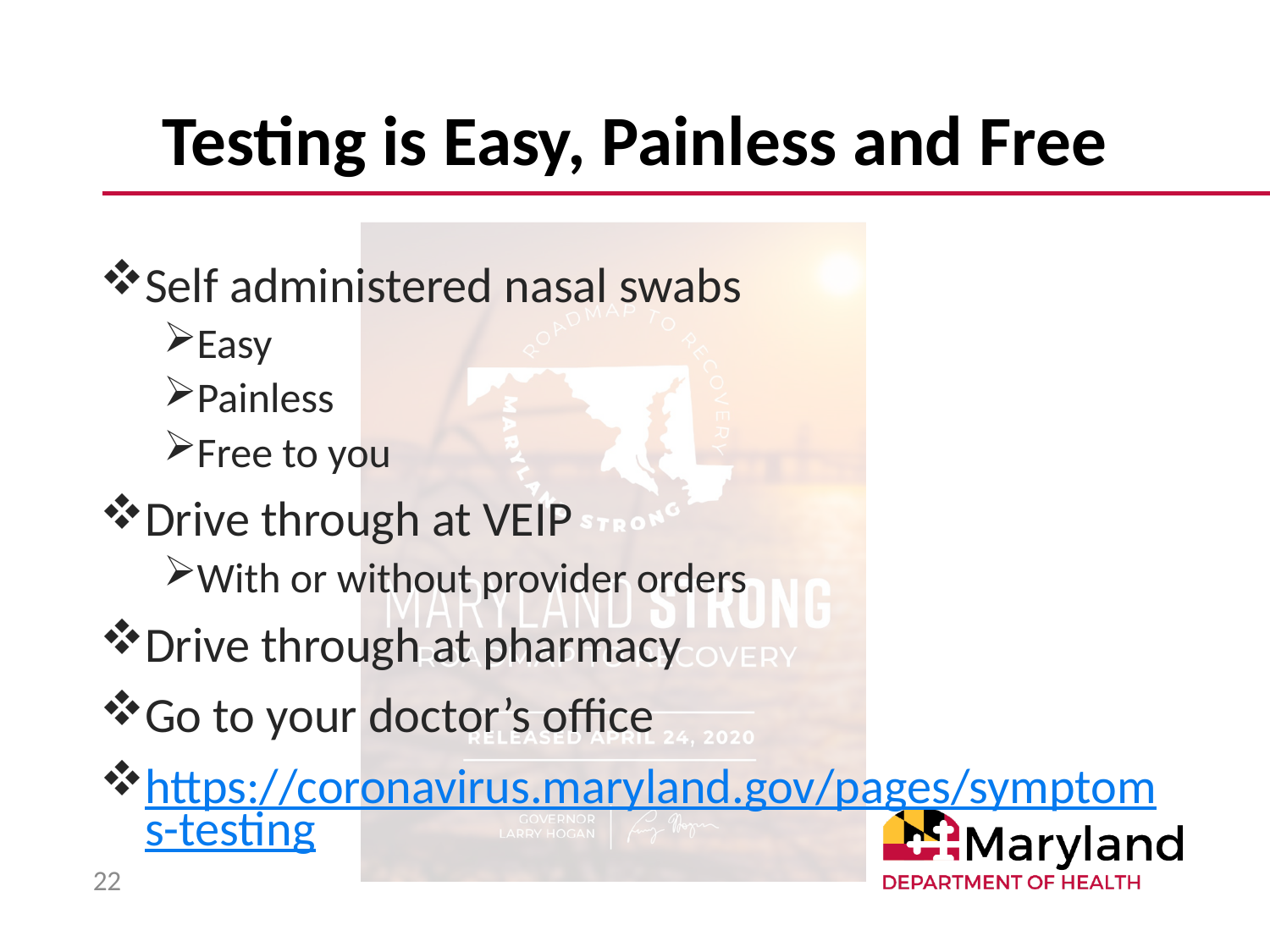

# Testing is Easy, Painless and Free
Self administered nasal swabs
Easy
Painless
Free to you
Drive through at VEIP
With or without provider orders
Drive through at pharmacy
Go to your doctor’s office
https://coronavirus.maryland.gov/pages/symptoms-testing

22